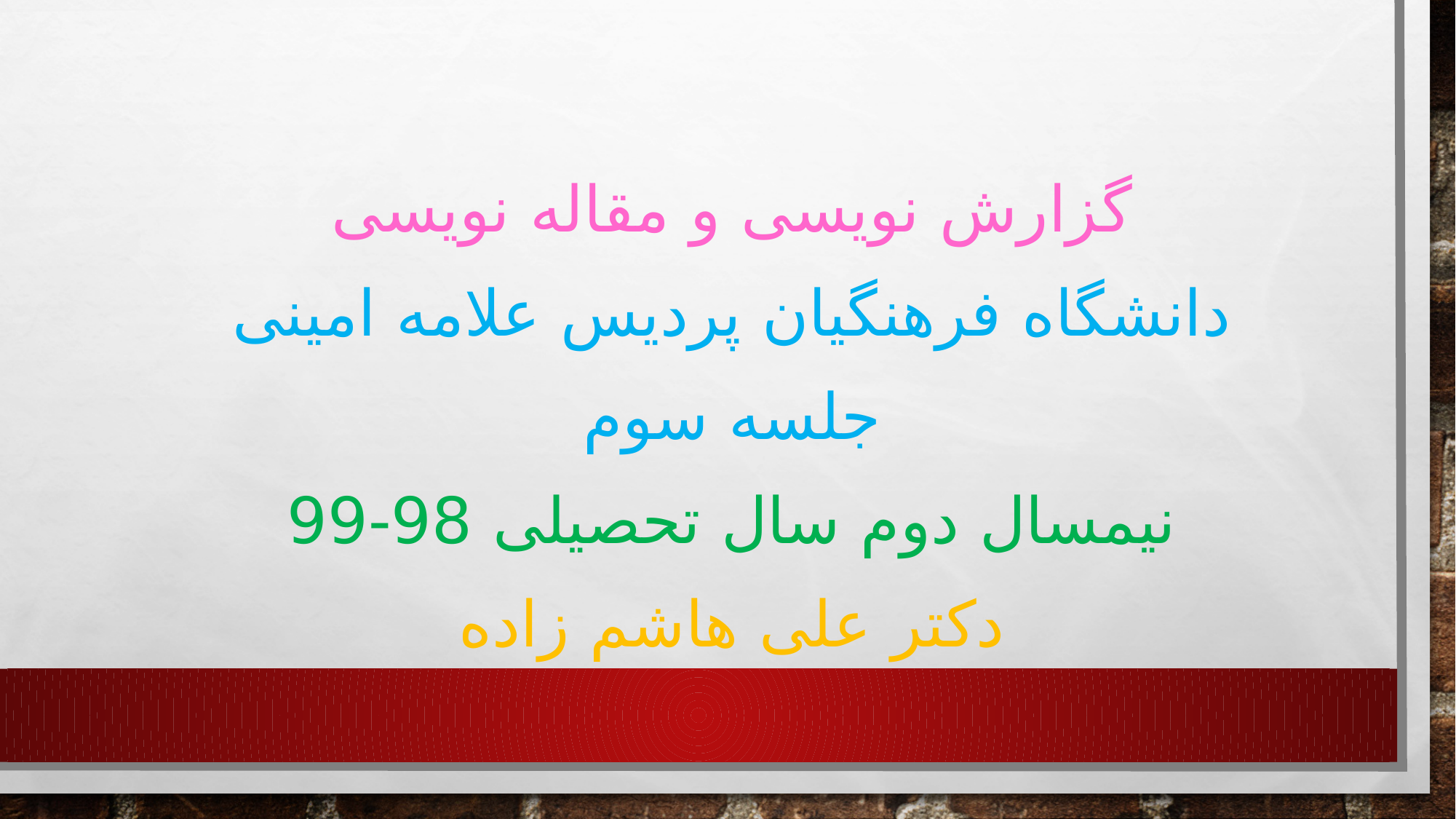

گزارش نویسی و مقاله نویسی
دانشگاه فرهنگیان پردیس علامه امینی
جلسه سوم
نیمسال دوم سال تحصیلی 98-99
دکتر علی هاشم زاده